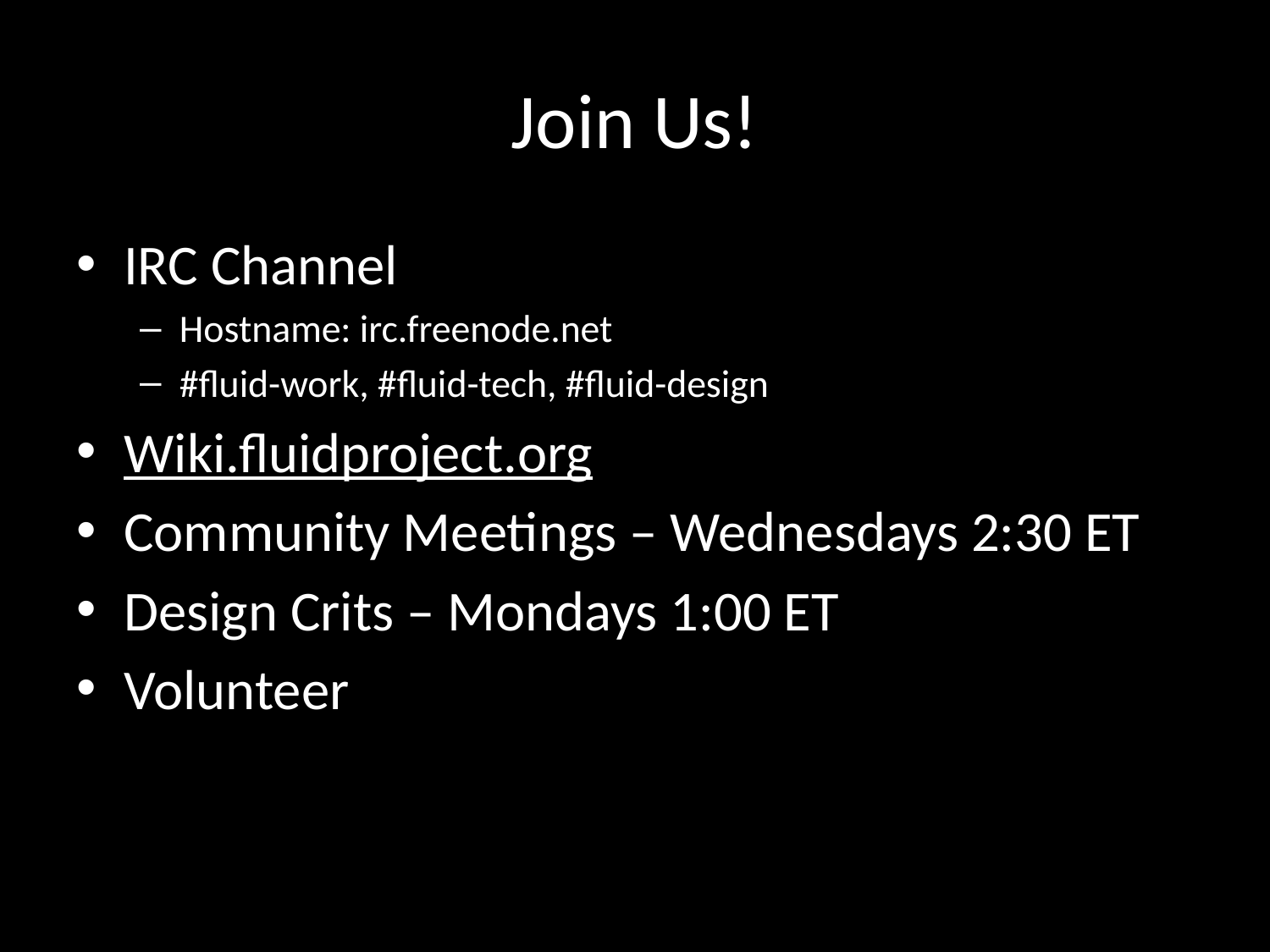

# Join Us!
IRC Channel
Hostname: irc.freenode.net
#fluid-work, #fluid-tech, #fluid-design
Wiki.fluidproject.org
Community Meetings – Wednesdays 2:30 ET
Design Crits – Mondays 1:00 ET
Volunteer